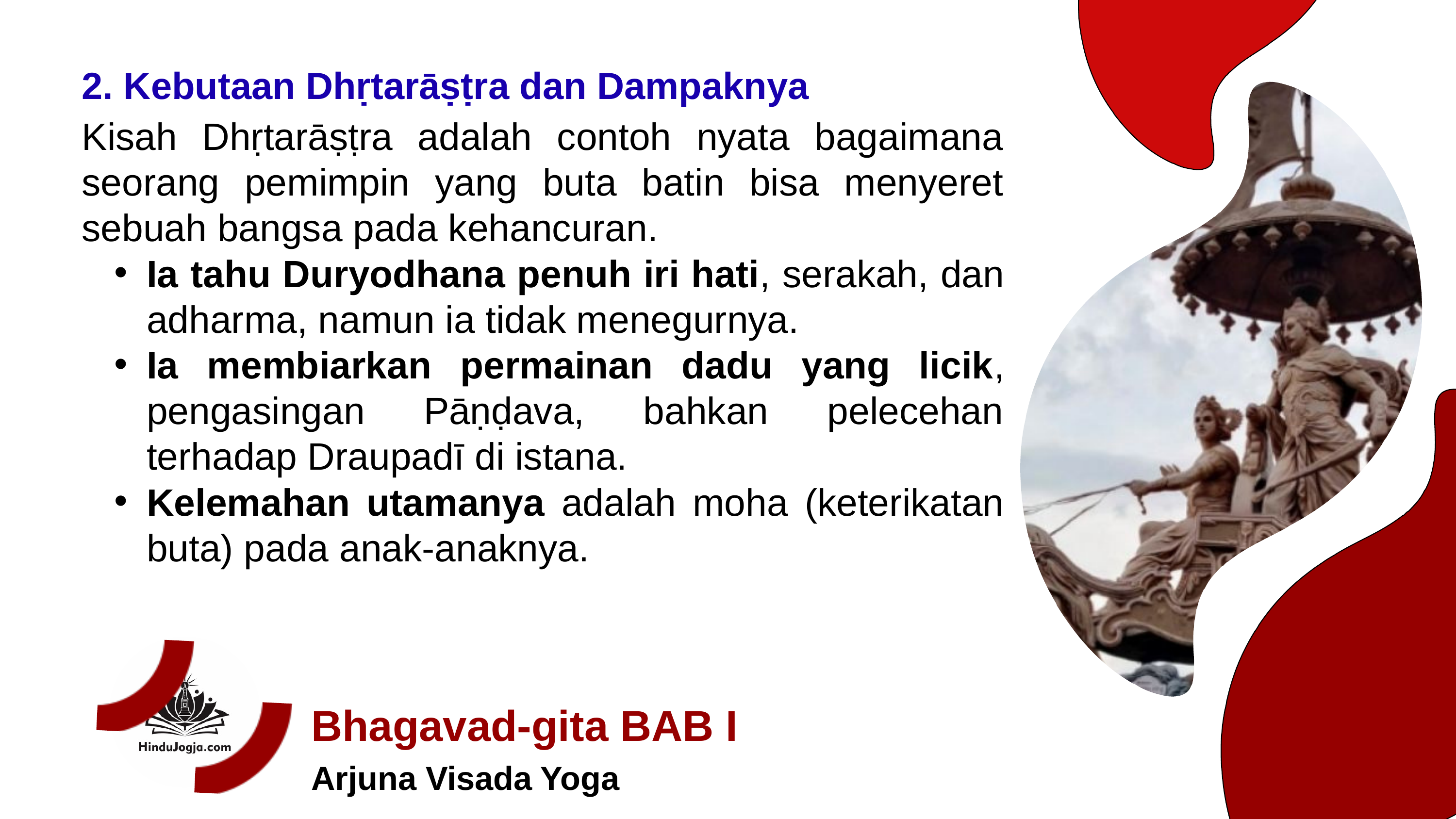

2. Kebutaan Dhṛtarāṣṭra dan Dampaknya

Kisah Dhṛtarāṣṭra adalah contoh nyata bagaimana seorang pemimpin yang buta batin bisa menyeret sebuah bangsa pada kehancuran.
Ia tahu Duryodhana penuh iri hati, serakah, dan adharma, namun ia tidak menegurnya.
Ia membiarkan permainan dadu yang licik, pengasingan Pāṇḍava, bahkan pelecehan terhadap Draupadī di istana.
Kelemahan utamanya adalah moha (keterikatan buta) pada anak-anaknya.

Bhagavad-gita BAB I

Arjuna Visada Yoga